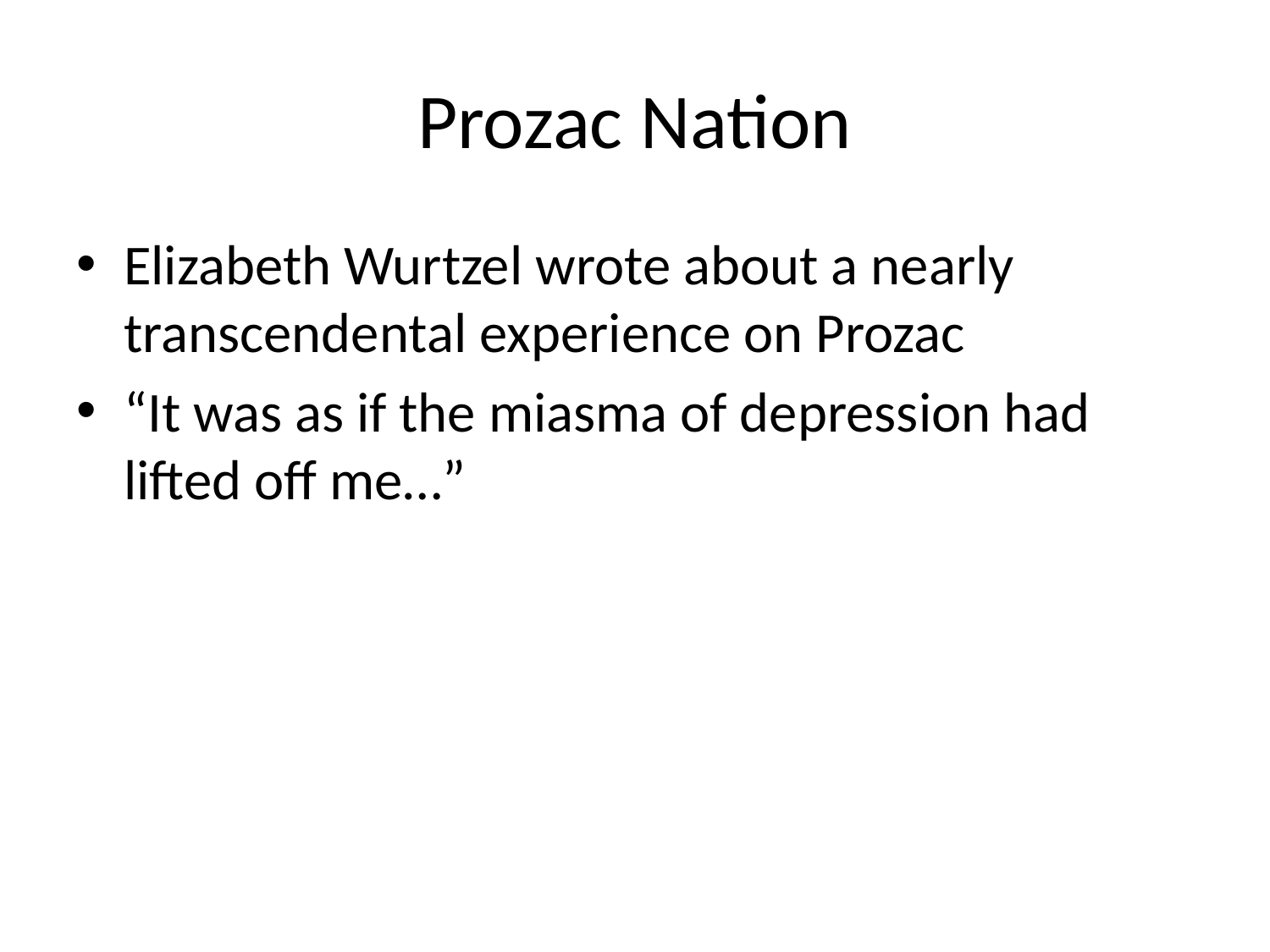

# Prozac Nation
Elizabeth Wurtzel wrote about a nearly transcendental experience on Prozac
“It was as if the miasma of depression had lifted off me…”